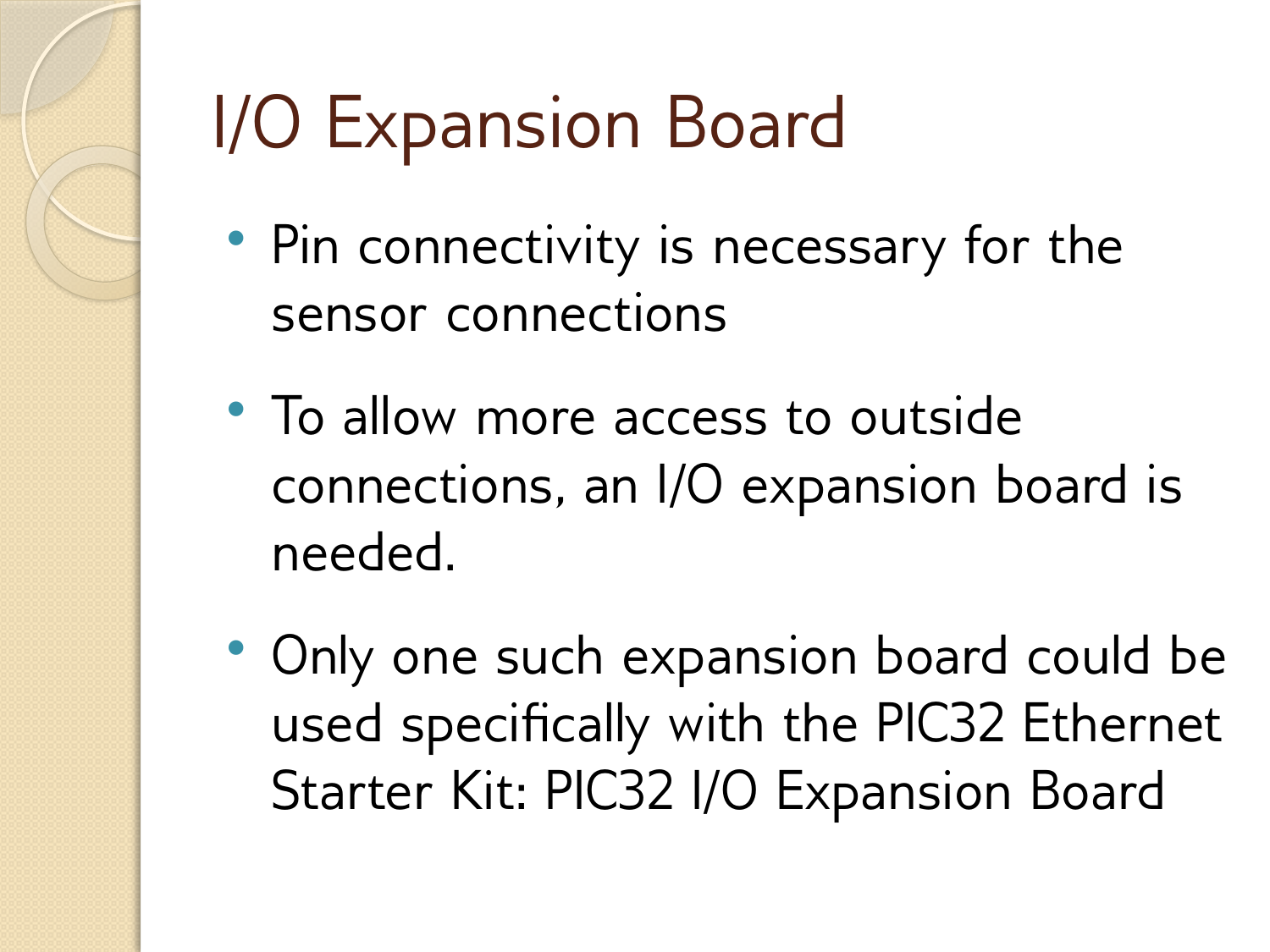

# I/O Expansion Board
Pin connectivity is necessary for the sensor connections
To allow more access to outside connections, an I/O expansion board is needed.
Only one such expansion board could be used specifically with the PIC32 Ethernet Starter Kit: PIC32 I/O Expansion Board